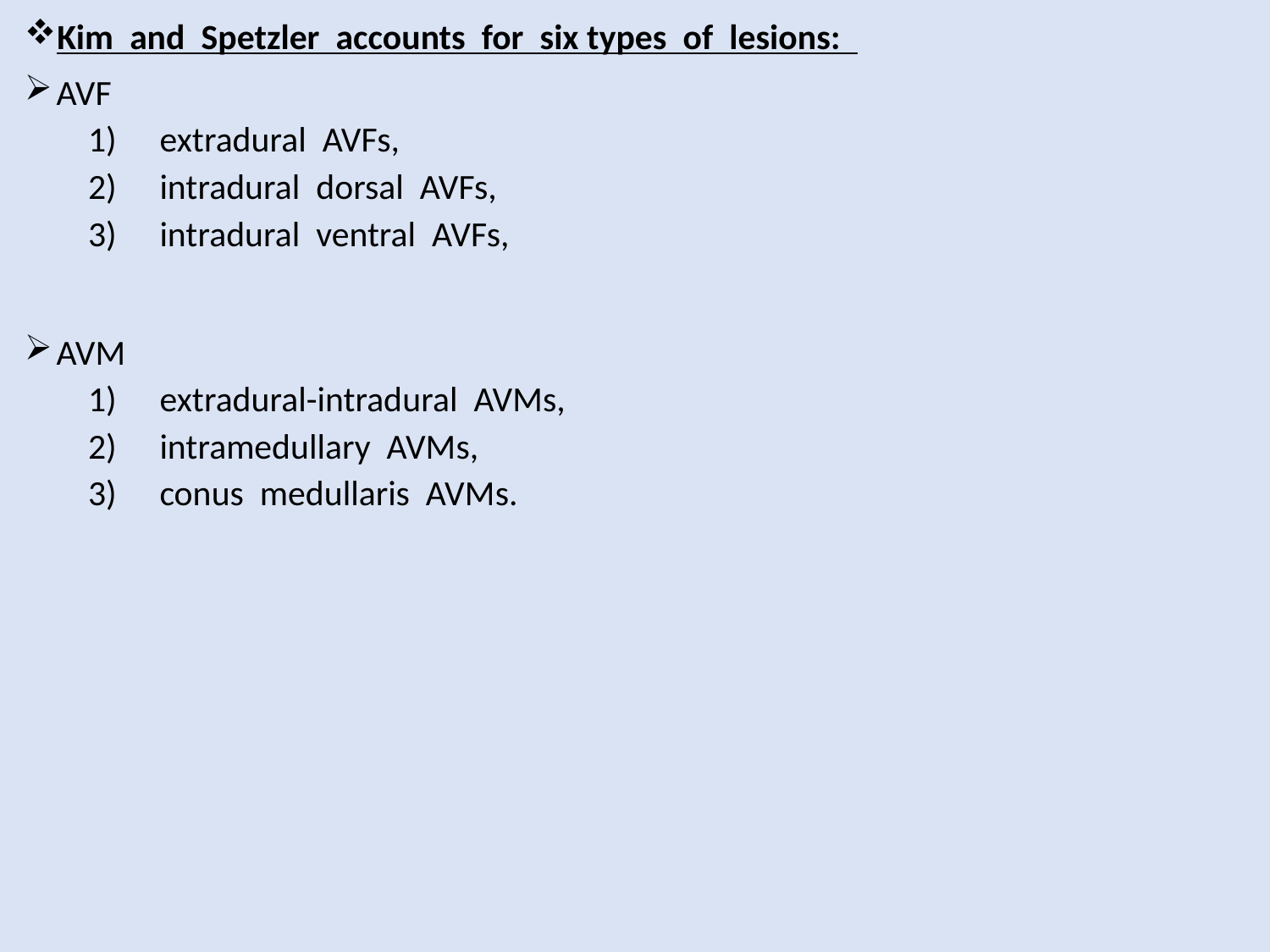

Kim  and  Spetzler  accounts  for  six types  of  lesions:
AVF
extradural  AVFs,
intradural  dorsal  AVFs,
intradural  ventral  AVFs,

AVM
extradural-intradural  AVMs,
intramedullary  AVMs,
conus  medullaris  AVMs.